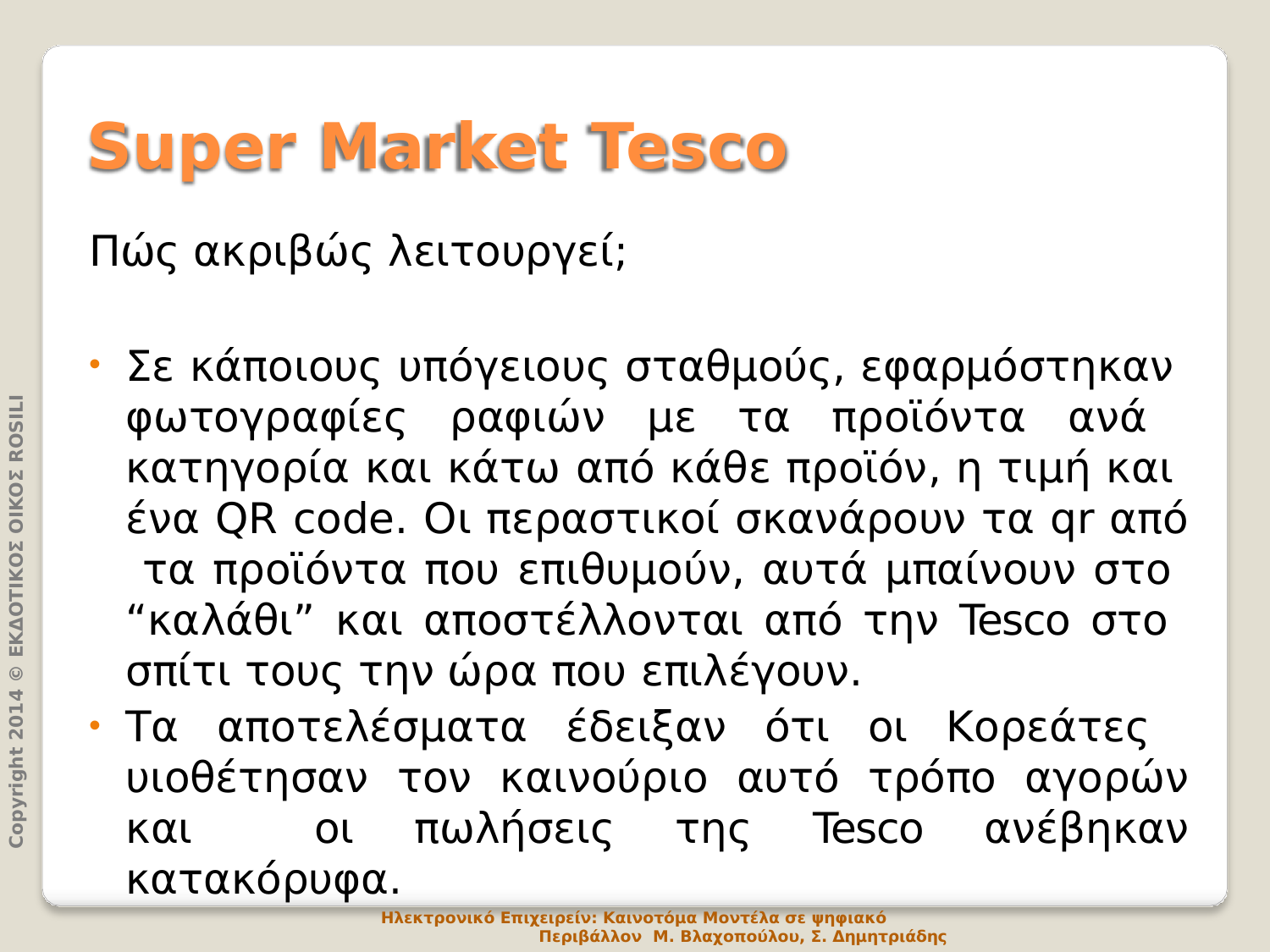

# Super Market Tesco
Πώς ακριβώς λειτουργεί;

Σε κάποιους υπόγειους σταθμούς, εφαρμόστηκαν  φωτογραφίες ραφιών με τα προϊόντα ανά  κατηγορία και κάτω από κάθε προϊόν, η τιμή και  ένα QR code. Οι περαστικοί σκανάρουν τα qr από  τα προϊόντα που επιθυμούν, αυτά μπαίνουν στο  “καλάθι” και αποστέλλονται από την Tesco στο  σπίτι τους την ώρα που επιλέγουν.
Τα αποτελέσματα έδειξαν ότι οι Κορεάτες  υιοθέτησαν τον καινούριο αυτό τρόπο αγορών και  οι πωλήσεις της Tesco ανέβηκαν κατακόρυφα.
Copyright 2014 © ΕΚΔΟΤΙΚΟΣ ΟΙΚΟΣ ROSILI
Ηλεκτρονικό Επιχειρείν: Καινοτόμα Μοντέλα σε ψηφιακό Περιβάλλον  Μ. Βλαχοπούλου, Σ. Δημητριάδης